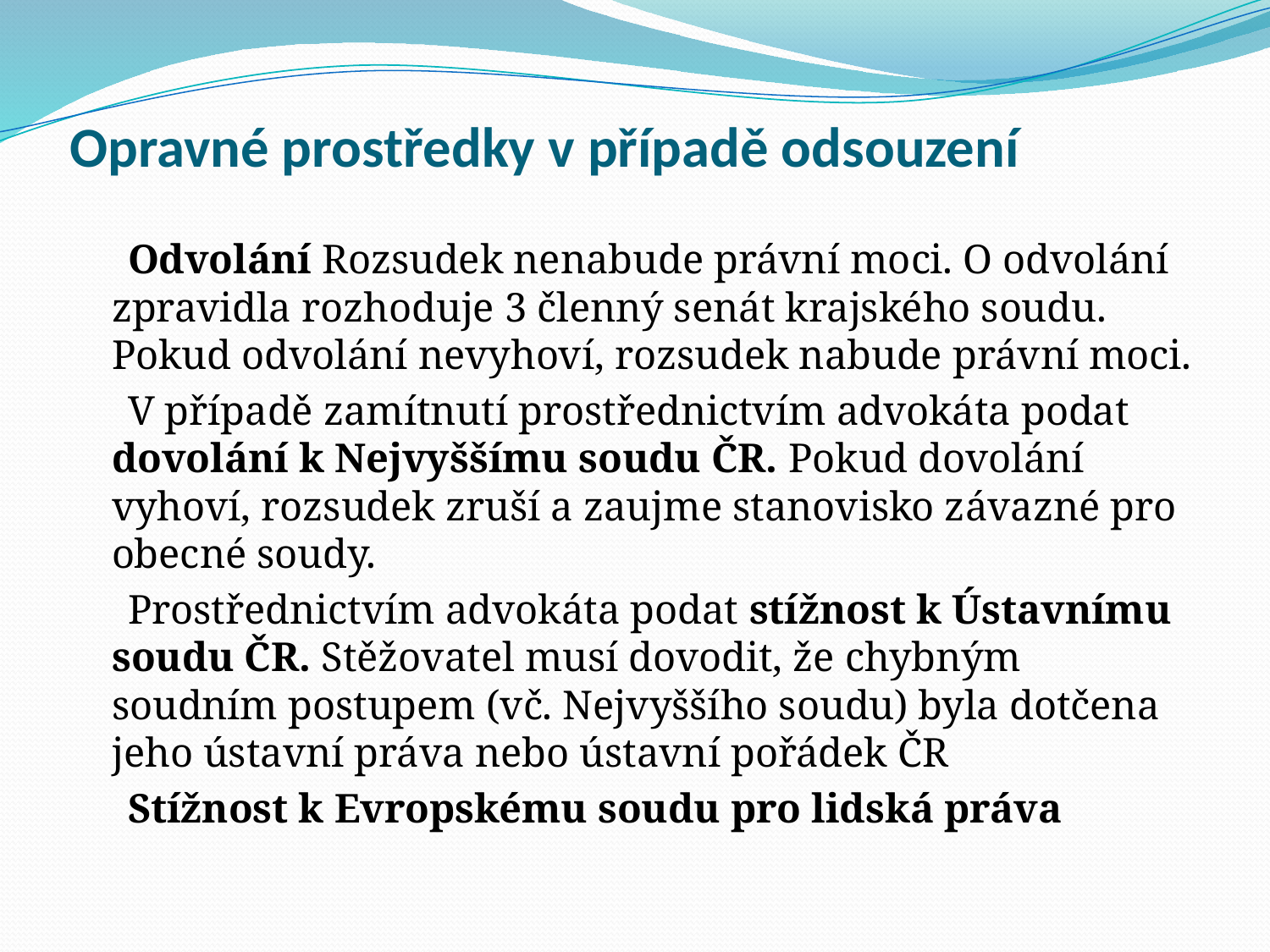

# Opravné prostředky v případě odsouzení
     Odvolání Rozsudek nenabude právní moci. O odvolání zpravidla rozhoduje 3 členný senát krajského soudu. Pokud odvolání nevyhoví, rozsudek nabude právní moci.
     V případě zamítnutí prostřednictvím advokáta podat dovolání k Nejvyššímu soudu ČR. Pokud dovolání vyhoví, rozsudek zruší a zaujme stanovisko závazné pro obecné soudy.
     Prostřednictvím advokáta podat stížnost k Ústavnímu soudu ČR. Stěžovatel musí dovodit, že chybným soudním postupem (vč. Nejvyššího soudu) byla dotčena jeho ústavní práva nebo ústavní pořádek ČR
     Stížnost k Evropskému soudu pro lidská práva